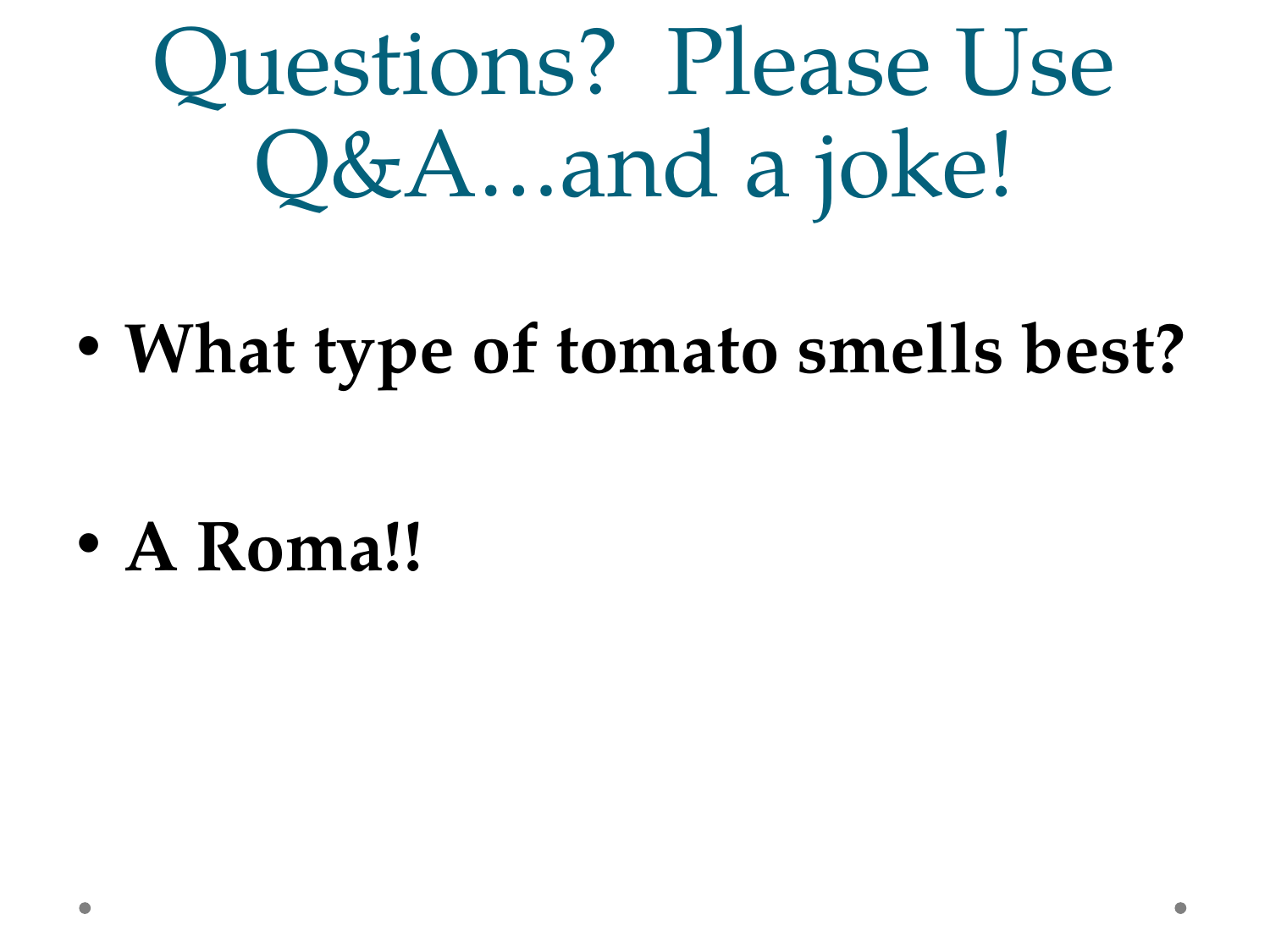

# Questions?  Please Use Q&A…and a joke!
What type of tomato smells best?

A Roma!!